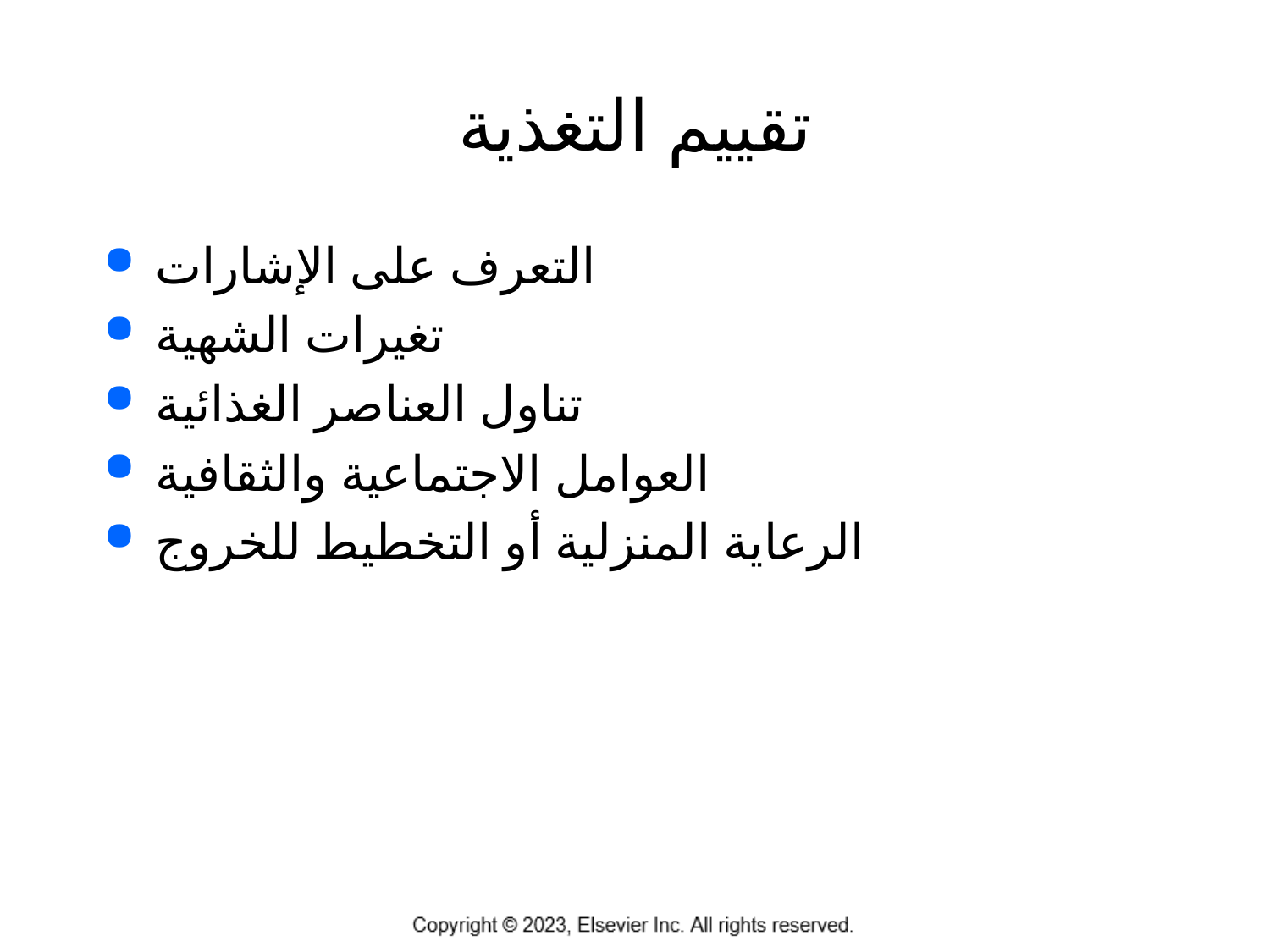

# تقييم التغذية
التعرف على الإشارات
تغيرات الشهية
تناول العناصر الغذائية
العوامل الاجتماعية والثقافية
الرعاية المنزلية أو التخطيط للخروج